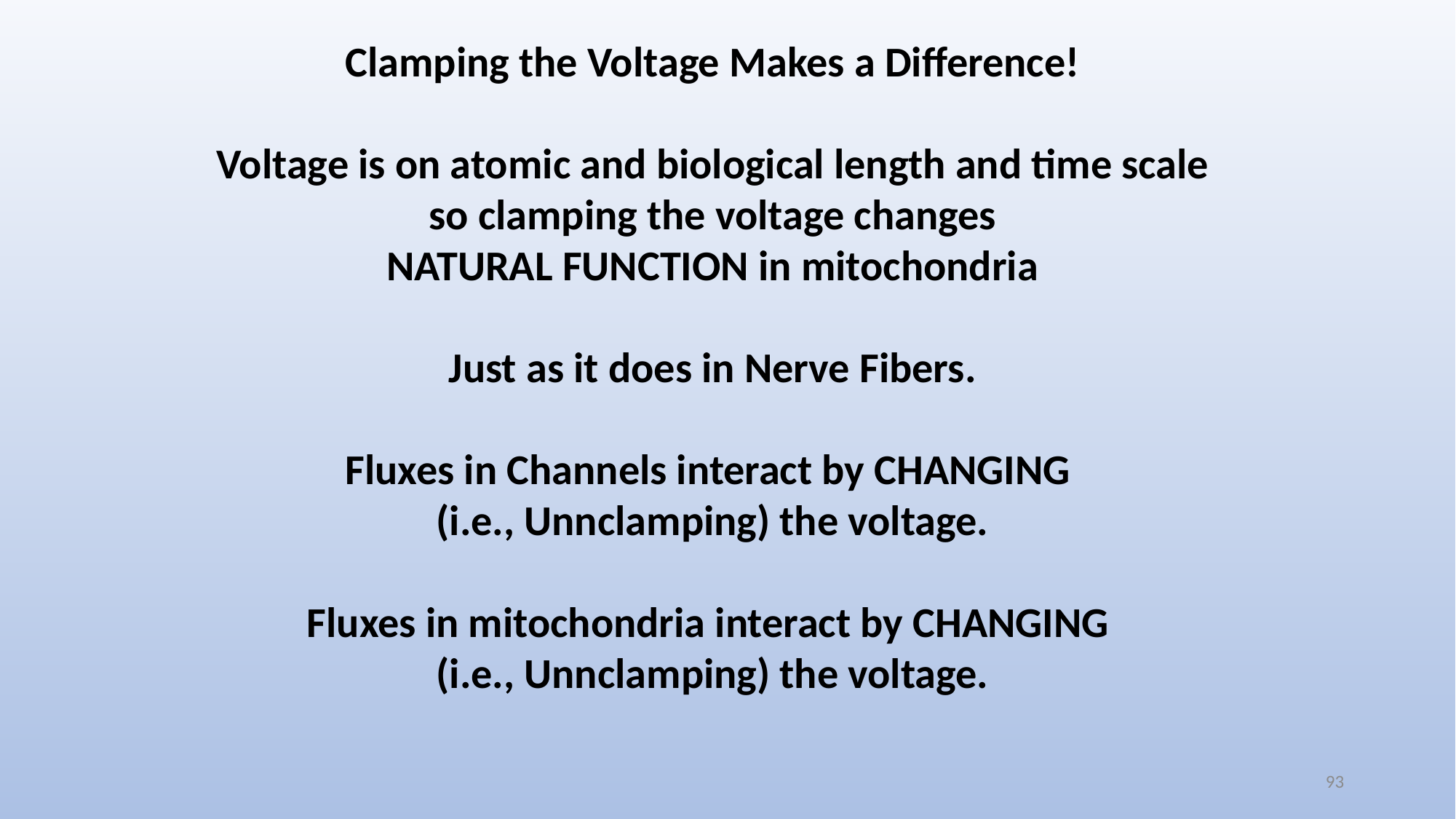

Clamping the Voltage Makes a Difference!

Voltage is on atomic and biological length and time scale
 so clamping the voltage changes
NATURAL FUNCTION in mitochondria

Just as it does in Nerve Fibers.

Fluxes in Channels interact by CHANGING
(i.e., Unnclamping) the voltage.

Fluxes in mitochondria interact by CHANGING
(i.e., Unnclamping) the voltage.

93